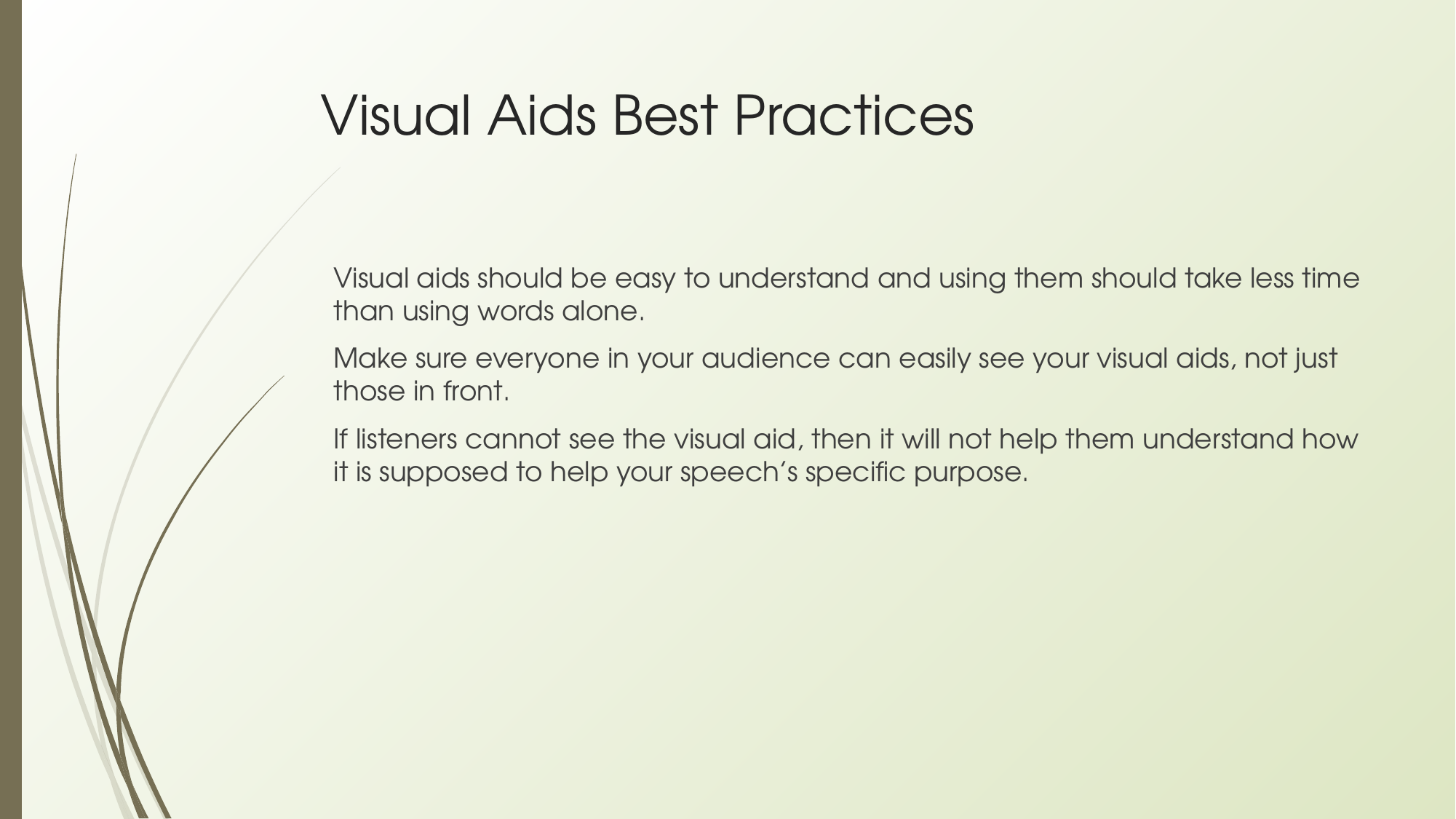

# Visual Aids Best Practices
Visual aids should be easy to understand and using them should take less time than using words alone.
Make sure everyone in your audience can easily see your visual aids, not just those in front.
If listeners cannot see the visual aid, then it will not help them understand how it is supposed to help your speech’s specific purpose.